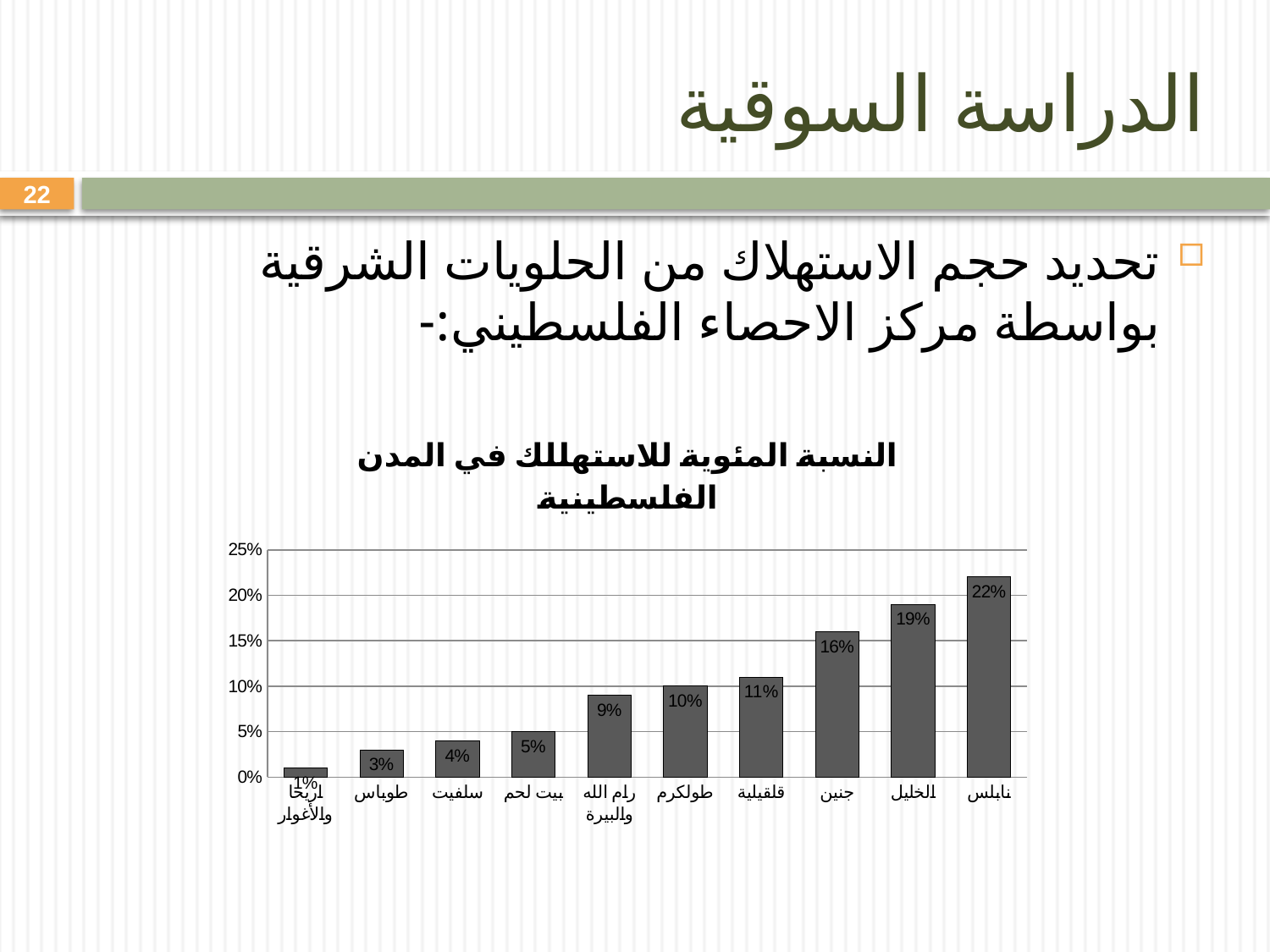

# الدراسة السوقية
22
تحديد حجم الاستهلاك من الحلويات الشرقية بواسطة مركز الاحصاء الفلسطيني:-

### Chart: النسبة المئوية للاستهللك في المدن الفلسطينية

| Category |  |
|---|---|
| اريحا والأغوار | 0.01 |
| طوباس | 0.03 |
| سلفيت | 0.04 |
| بيت لحم | 0.05 |
| رام الله والبيرة | 0.09 |
| طولكرم | 0.1 |
| قلقيلية | 0.11 |
| جنين | 0.16 |
| الخليل | 0.19 |
| نابلس | 0.22 |